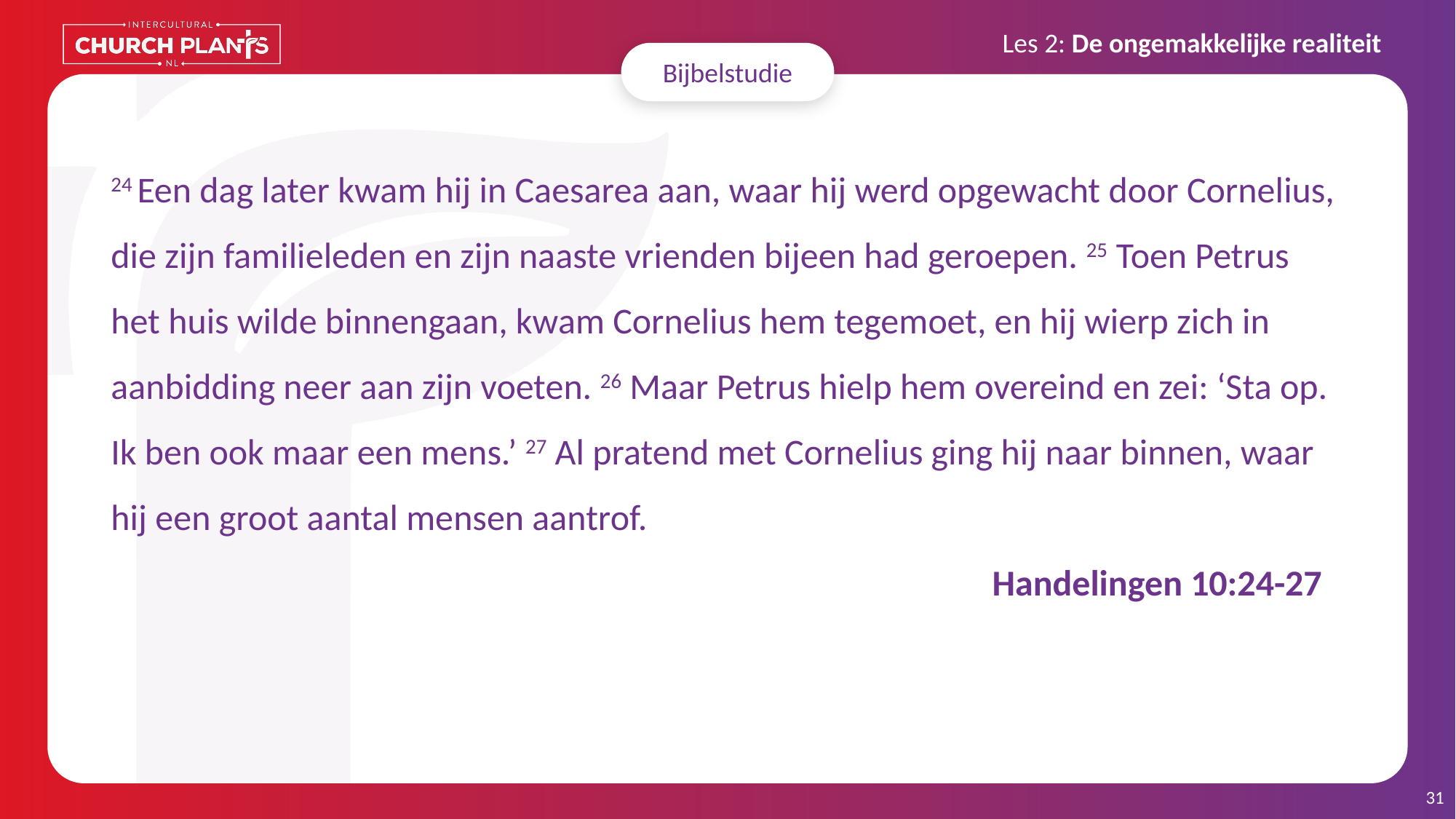

Bijbelstudie
# 24 Een dag later kwam hij in Caesarea aan, waar hij werd opgewacht door Cornelius, die zijn familieleden en zijn naaste vrienden bijeen had geroepen. 25 Toen Petrus het huis wilde binnengaan, kwam Cornelius hem tegemoet, en hij wierp zich in aanbidding neer aan zijn voeten. 26 Maar Petrus hielp hem overeind en zei: ‘Sta op. Ik ben ook maar een mens.’ 27 Al pratend met Cornelius ging hij naar binnen, waar hij een groot aantal mensen aantrof. 						   									 Handelingen 10:24-27
31